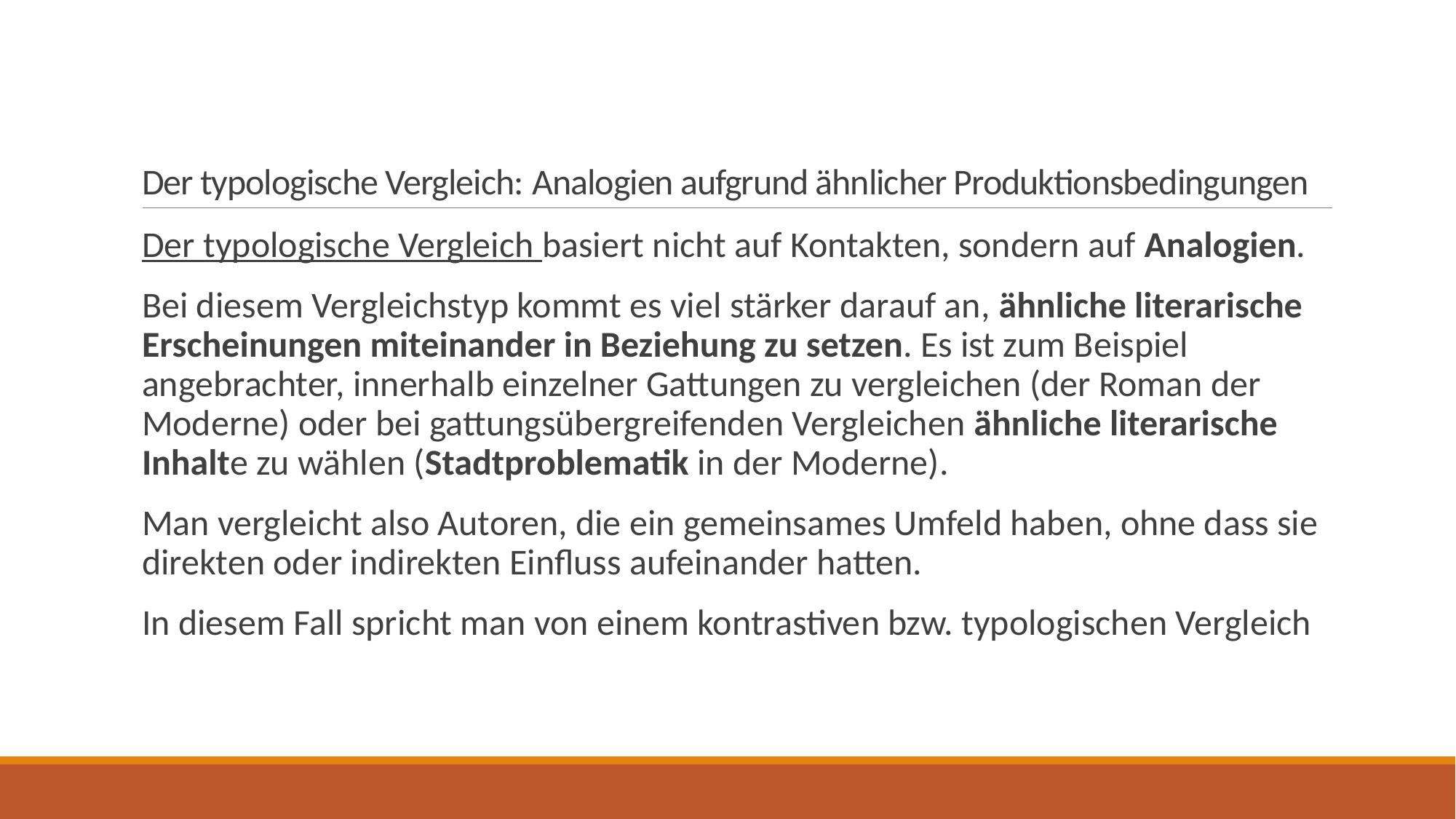

# Der typologische Vergleich: Analogien aufgrund ähnlicher Produktionsbedingungen
Der typologische Vergleich basiert nicht auf Kontakten, sondern auf Analogien.
Bei diesem Vergleichstyp kommt es viel stärker darauf an, ähnliche literarische Erscheinungen miteinander in Beziehung zu setzen. Es ist zum Beispiel angebrachter, innerhalb einzelner Gattungen zu vergleichen (der Roman der Moderne) oder bei gattungsübergreifenden Vergleichen ähnliche literarische Inhalte zu wählen (Stadtproblematik in der Moderne).
Man vergleicht also Autoren, die ein gemeinsames Umfeld haben, ohne dass sie direkten oder indirekten Einfluss aufeinander hatten.
In diesem Fall spricht man von einem kontrastiven bzw. typologischen Vergleich